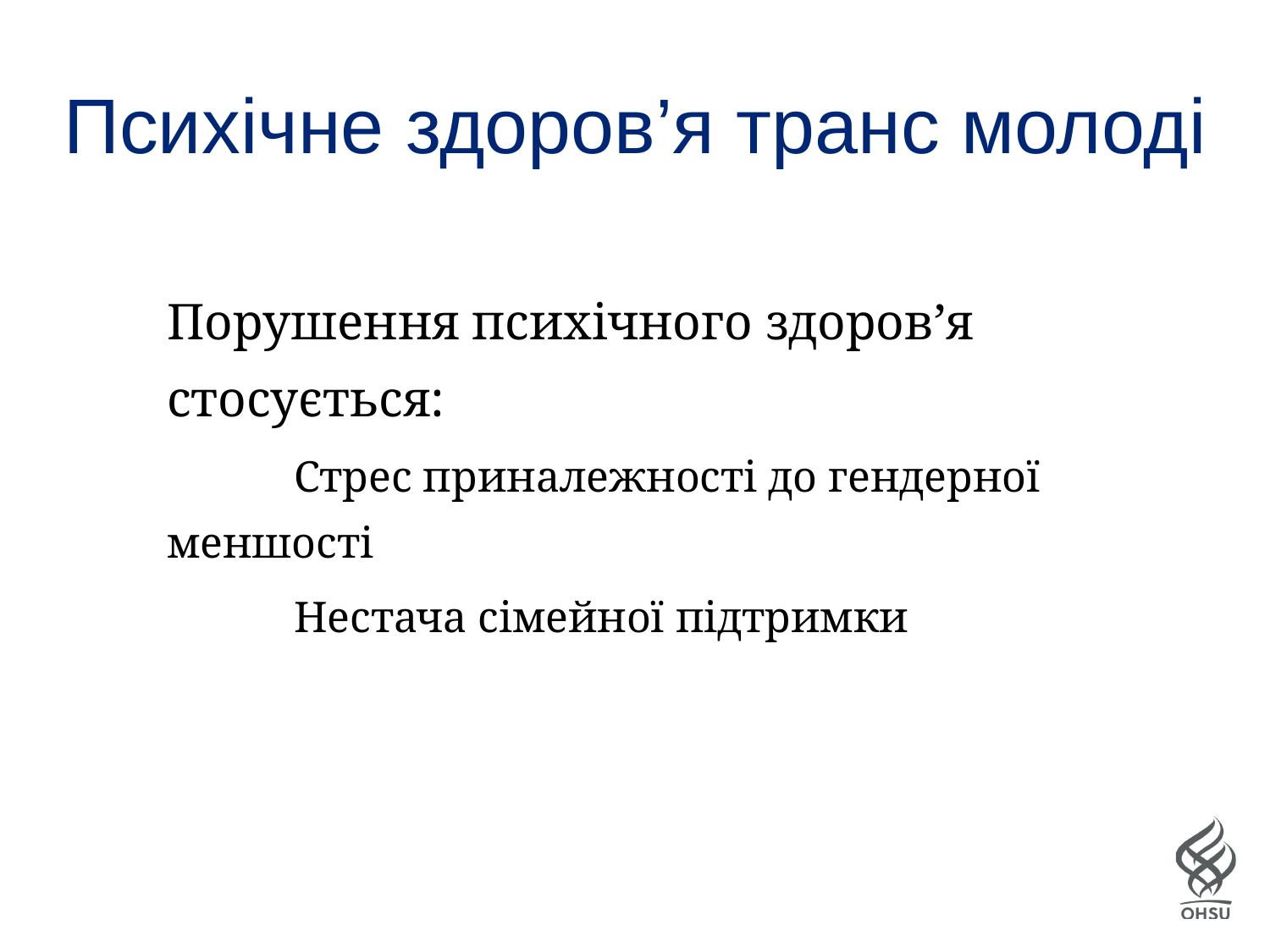

# Психічне здоров’я транс молоді
Порушення психічного здоров’я стосується:
	Стрес приналежності до гендерної меншості
	Нестача сімейної підтримки